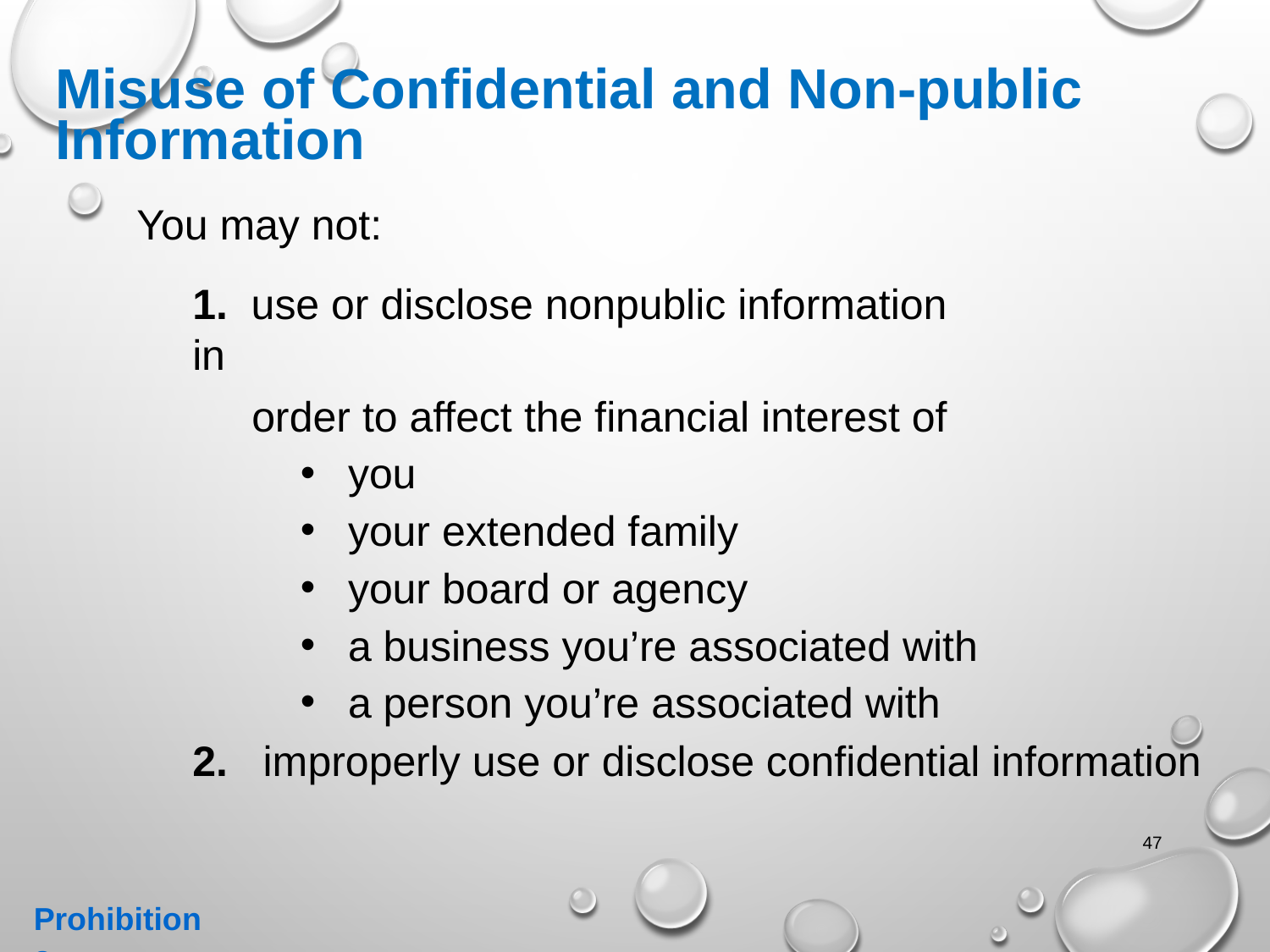

Misuse of Confidential and Non-public Information
You may not:
1.  use or disclose nonpublic information in
     order to affect the financial interest of
you
your extended family
your board or agency
a business you’re associated with
a person you’re associated with

2.   improperly use or disclose confidential information

47
Prohibitions